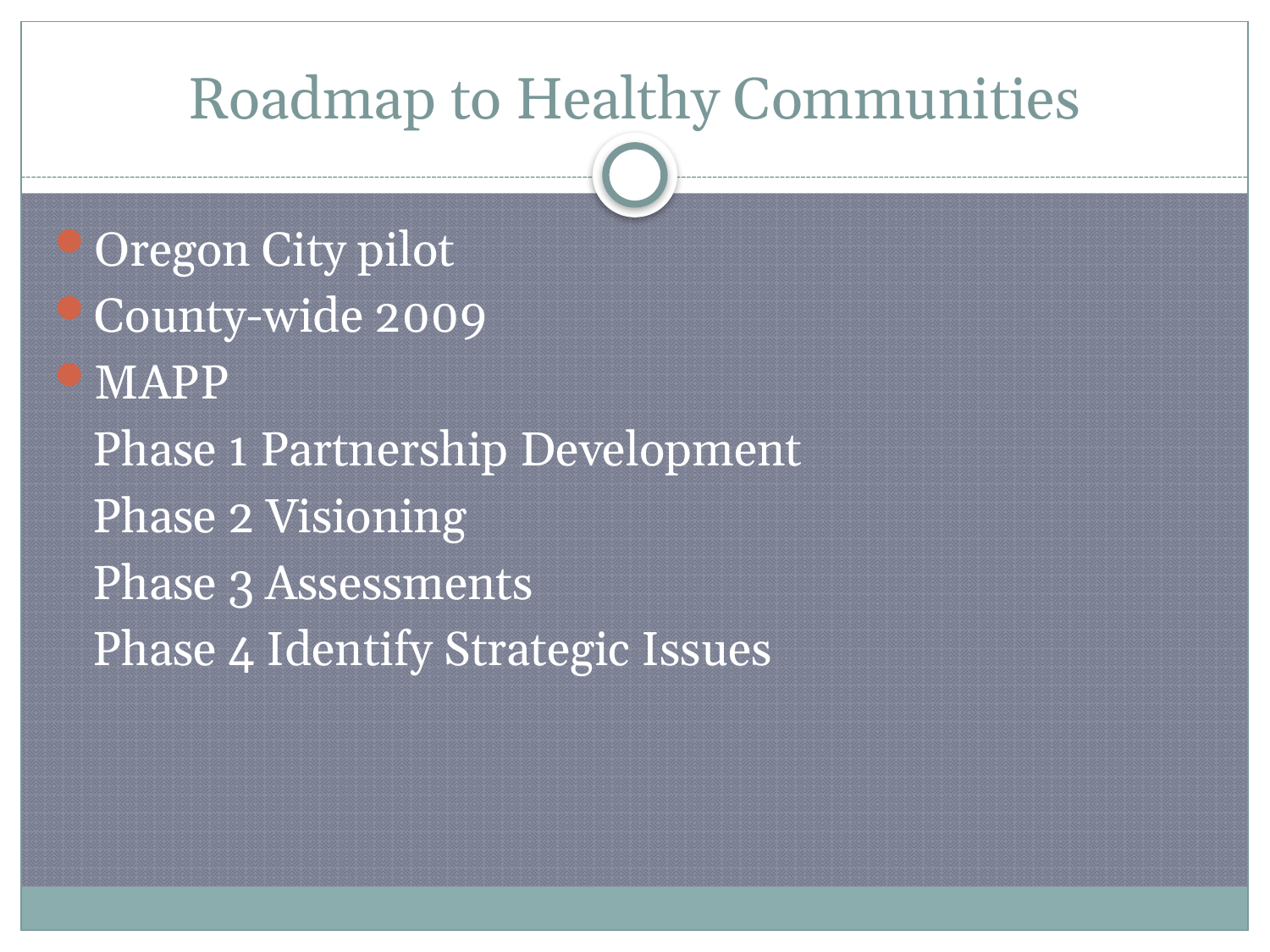

# Roadmap to Healthy Communities
Oregon City pilot
County-wide 2009
MAPP
	Phase 1 Partnership Development
	Phase 2 Visioning
	Phase 3 Assessments
	Phase 4 Identify Strategic Issues